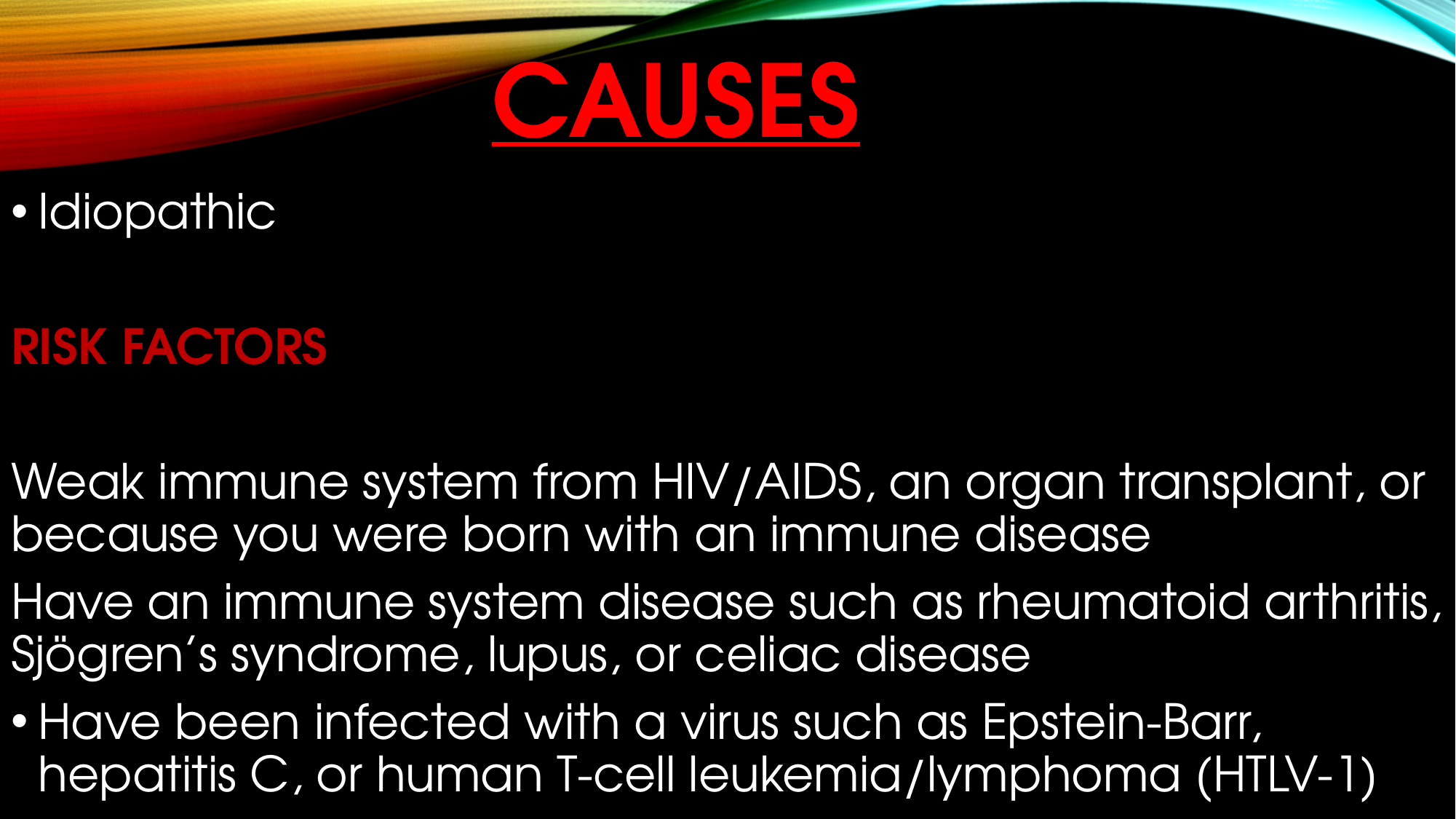

# CAUSES
Idiopathic

RISK FACTORS

Weak immune system from HIV/AIDS, an organ transplant, or because you were born with an immune disease
Have an immune system disease such as rheumatoid arthritis, Sjögren’s syndrome, lupus, or celiac disease
Have been infected with a virus such as Epstein-Barr, hepatitis C, or human T-cell leukemia/lymphoma (HTLV-1)